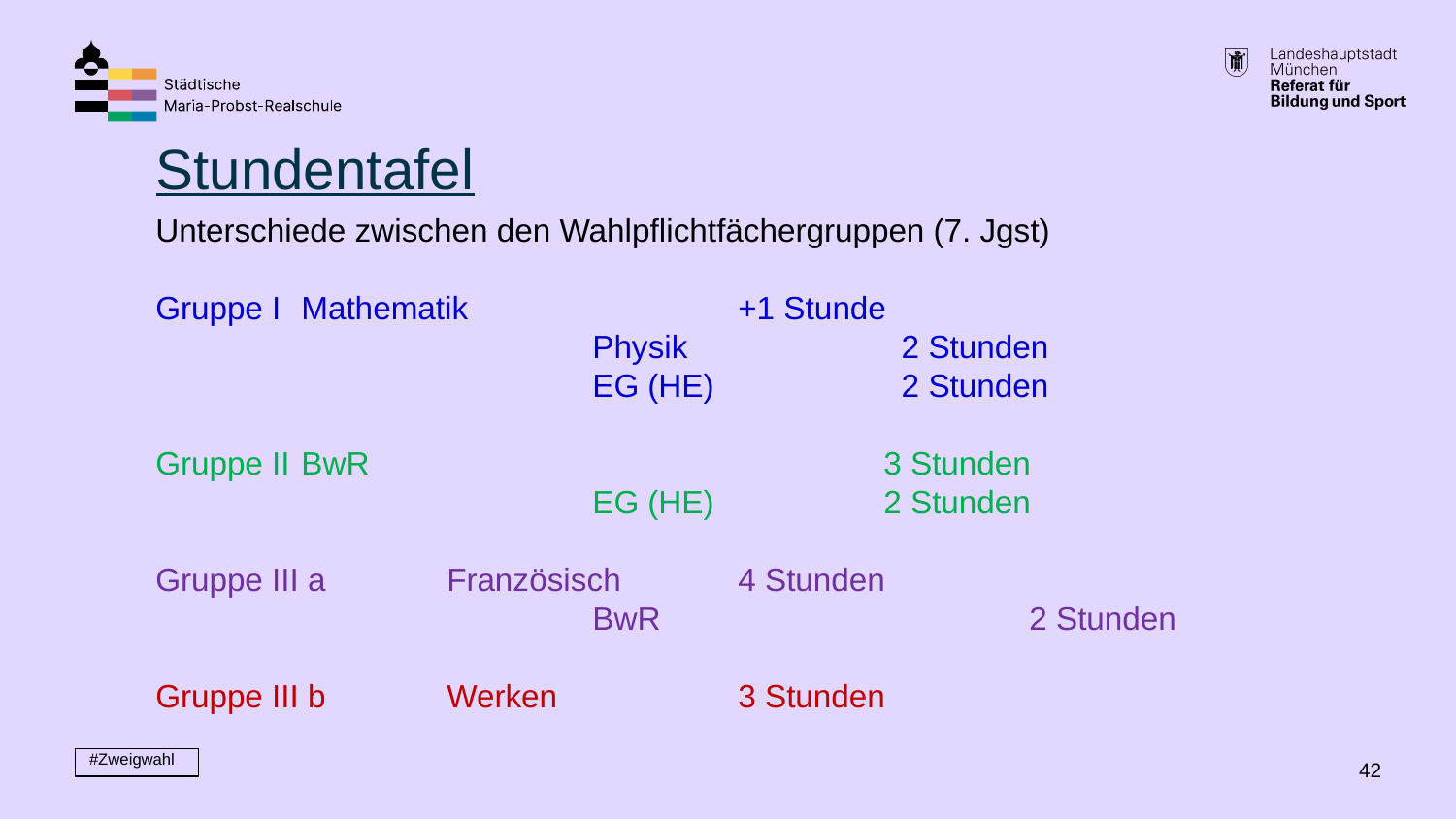

Stundentafel
Unterschiede zwischen den Wahlpflichtfächergruppen (7. Jgst)

Gruppe I	Mathematik		+1 Stunde
			Physik 		  2 Stunden
			EG (HE)	  	  2 Stunden

Gruppe II	BwR		  		3 Stunden
			EG (HE)	  	2 Stunden

Gruppe III a	Französisch	4 Stunden
			BwR		 	2 Stunden

Gruppe III b	Werken		3 Stunden

#Zweigwahl
42